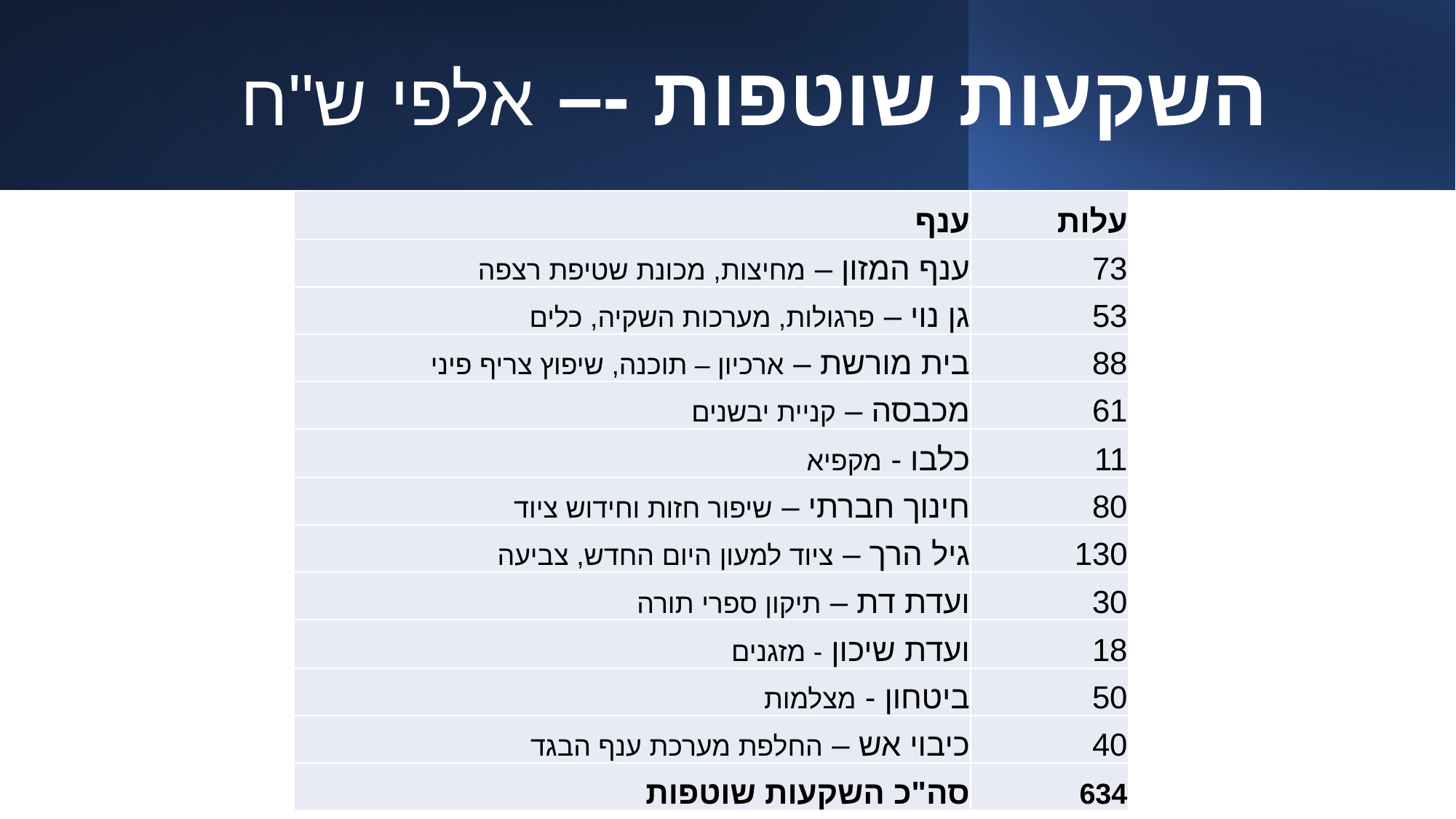

# השקעות שוטפות -– אלפי ש"ח
| ענף | עלות |
| --- | --- |
| ענף המזון – מחיצות, מכונת שטיפת רצפה | 73 |
| גן נוי – פרגולות, מערכות השקיה, כלים | 53 |
| בית מורשת – ארכיון – תוכנה, שיפוץ צריף פיני | 88 |
| מכבסה – קניית יבשנים | 61 |
| כלבו - מקפיא | 11 |
| חינוך חברתי – שיפור חזות וחידוש ציוד | 80 |
| גיל הרך – ציוד למעון היום החדש, צביעה | 130 |
| ועדת דת – תיקון ספרי תורה | 30 |
| ועדת שיכון - מזגנים | 18 |
| ביטחון - מצלמות | 50 |
| כיבוי אש – החלפת מערכת ענף הבגד | 40 |
| סה"כ השקעות שוטפות | 634 |